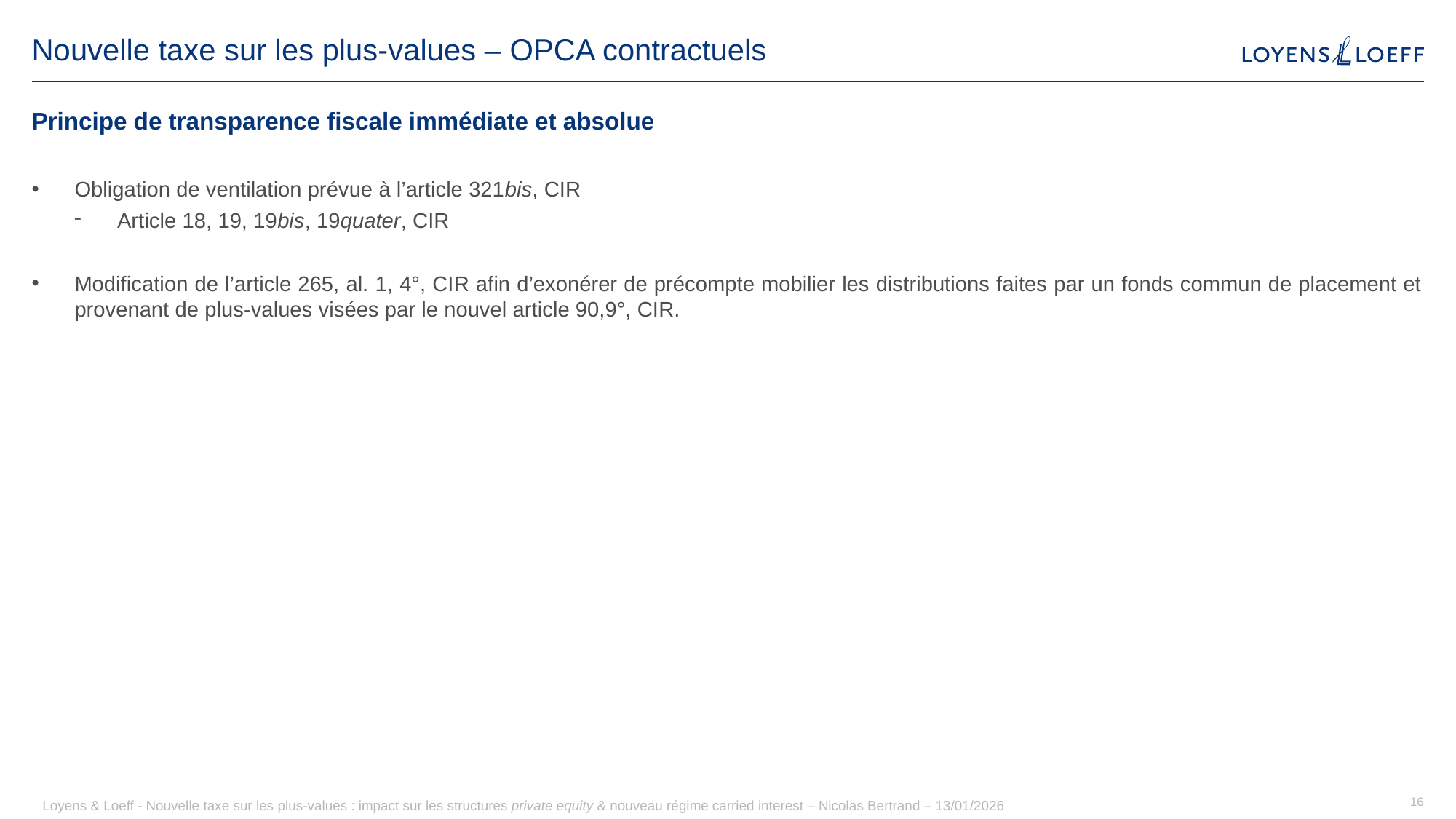

# Nouvelle taxe sur les plus-values – OPCA contractuels
Principe de transparence fiscale immédiate et absolue

Obligation de ventilation prévue à l’article 321bis, CIR
Article 18, 19, 19bis, 19quater, CIR

Modification de l’article 265, al. 1, 4°, CIR afin d’exonérer de précompte mobilier les distributions faites par un fonds commun de placement et provenant de plus-values visées par le nouvel article 90,9°, CIR.
Loyens & Loeff - Nouvelle taxe sur les plus-values : impact sur les structures private equity & nouveau régime carried interest – Nicolas Bertrand – 13/01/2026